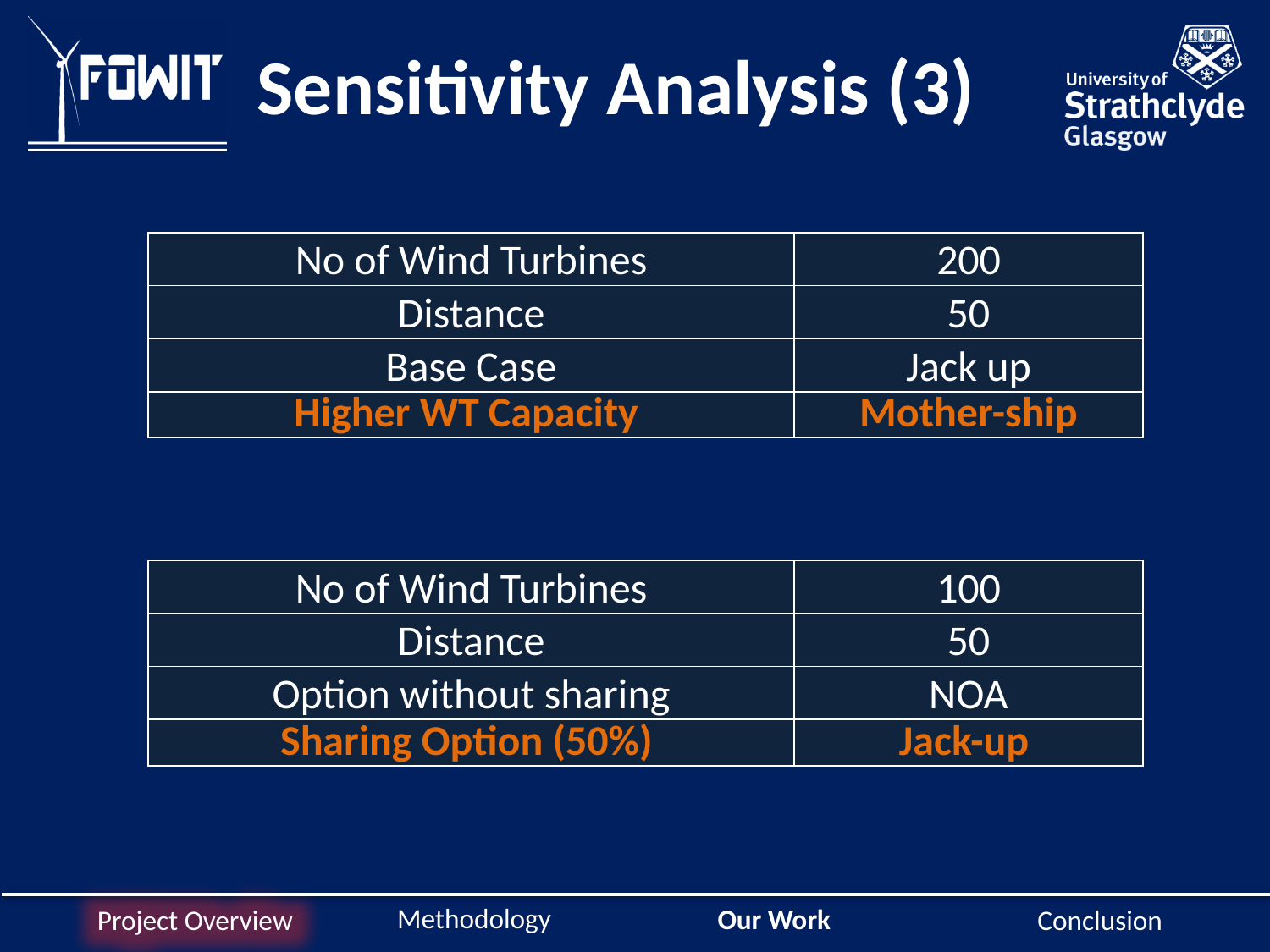

Sensitivity Analysis (3)
| No of Wind Turbines | 200 |
| --- | --- |
| Distance | 50 |
| Base Case | Jack up |
| Higher WT Capacity | Mother-ship |
| No of Wind Turbines | 100 |
| --- | --- |
| Distance | 50 |
| Option without sharing | NOA |
| Sharing Option (50%) | Jack-up |